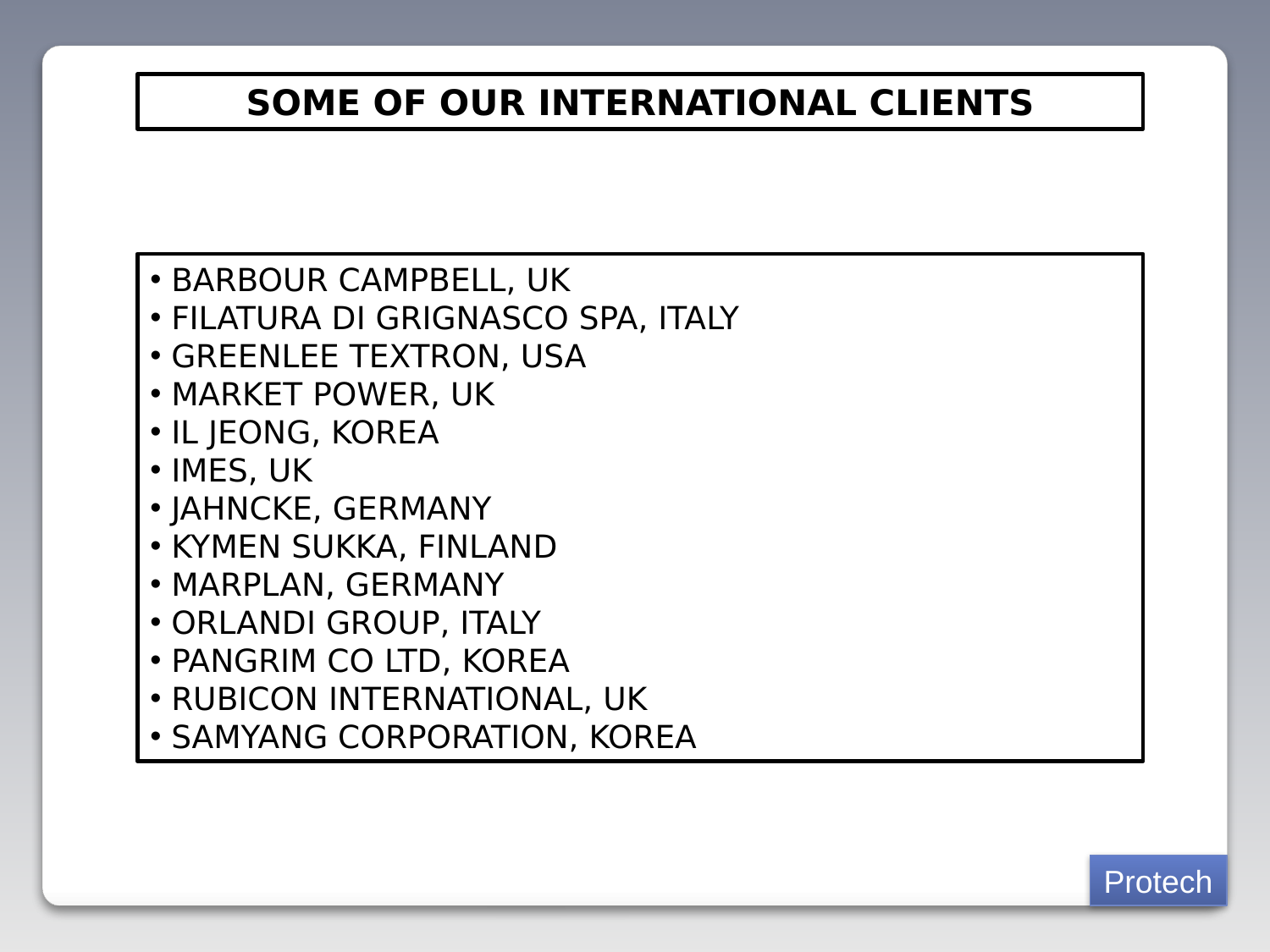

SOME OF OUR INTERNATIONAL CLIENTS
 BARBOUR CAMPBELL, UK
 FILATURA DI GRIGNASCO SPA, ITALY
 GREENLEE TEXTRON, USA
 MARKET POWER, UK
 IL JEONG, KOREA
 IMES, UK
 JAHNCKE, GERMANY
 KYMEN SUKKA, FINLAND
 MARPLAN, GERMANY
 ORLANDI GROUP, ITALY
 PANGRIM CO LTD, KOREA
 RUBICON INTERNATIONAL, UK
 SAMYANG CORPORATION, KOREA
Protech